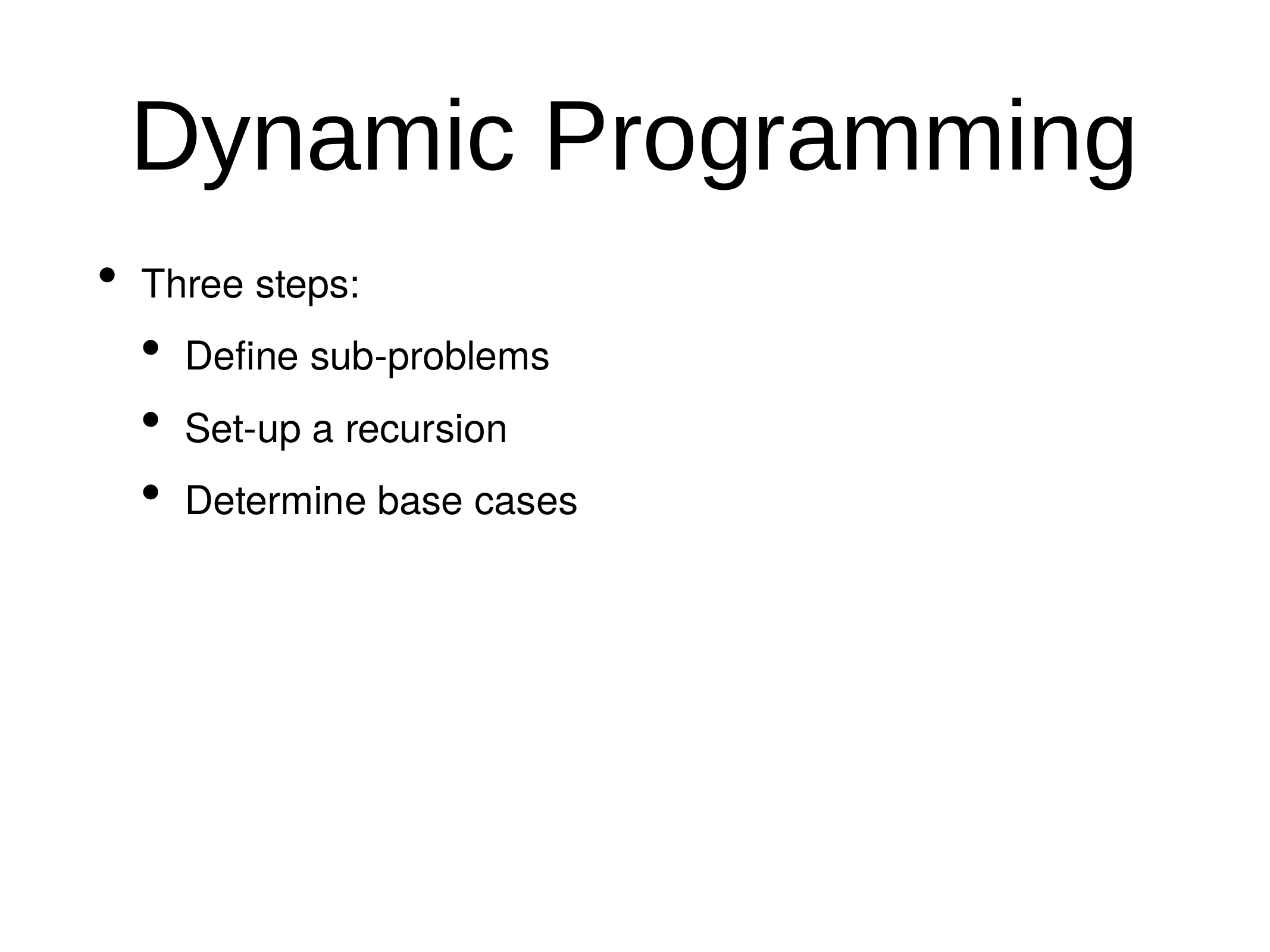

# Dynamic Programming
Three steps:
Define sub-problems
Set-up a recursion
Determine base cases